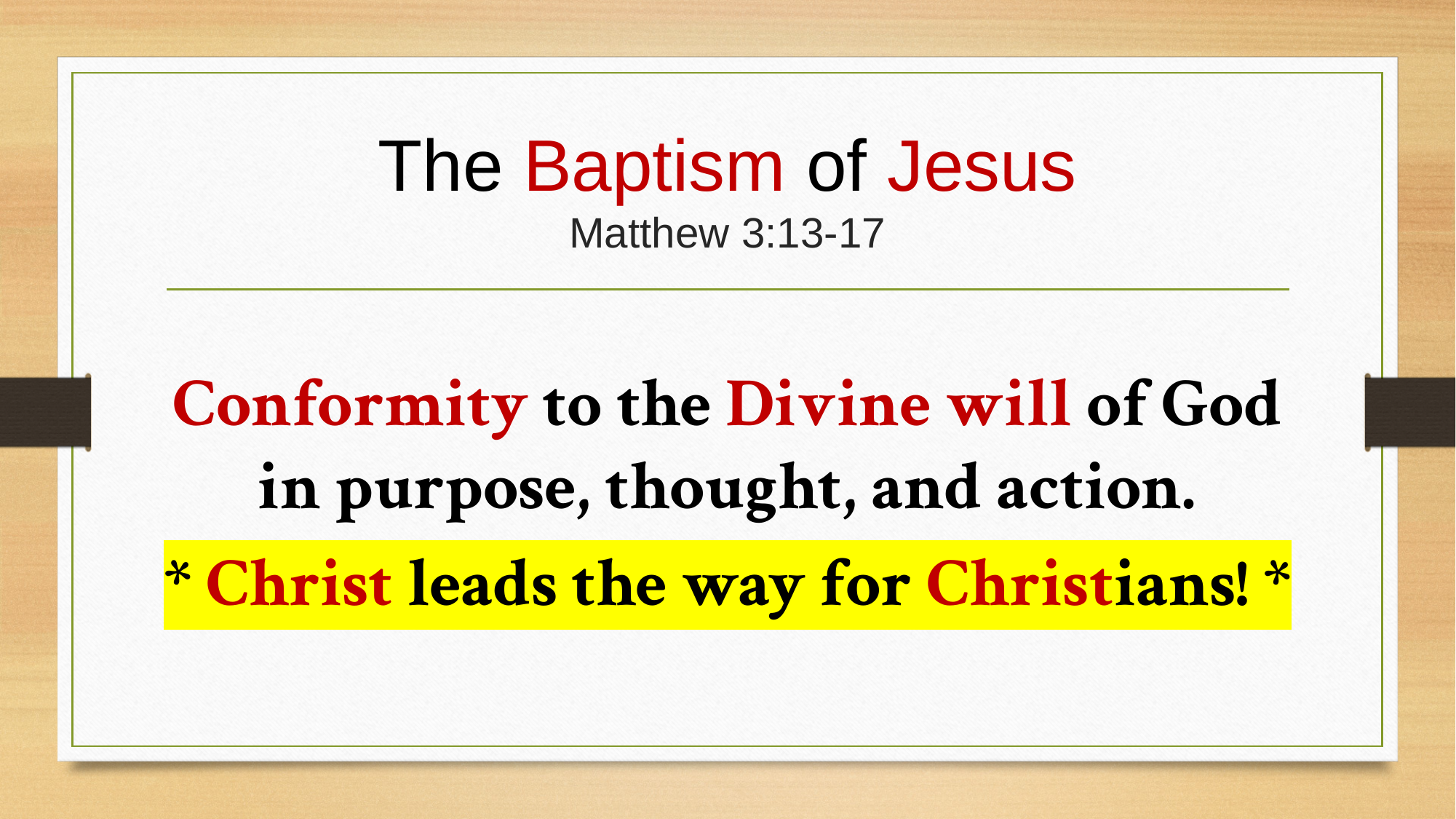

# The Baptism of Jesus Matthew 3:13-17
Conformity to the Divine will of God in purpose, thought, and action.
* Christ leads the way for Christians! *